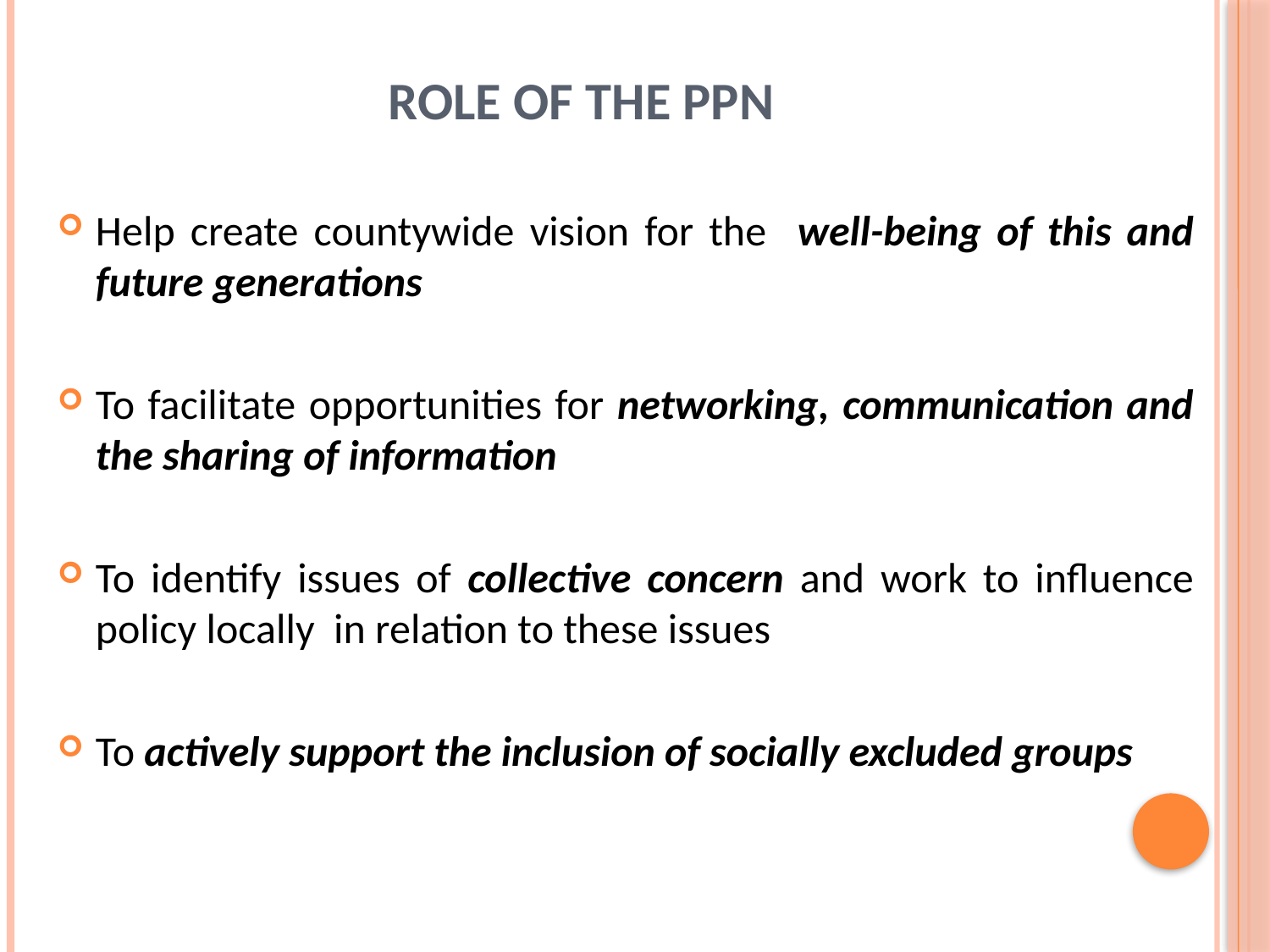

# Role of the PPN

Help create countywide vision for the  well-being of this and future generations

To facilitate opportunities for networking, communication and the sharing of information

To identify issues of collective concern and work to influence policy locally  in relation to these issues

To actively support the inclusion of socially excluded groups